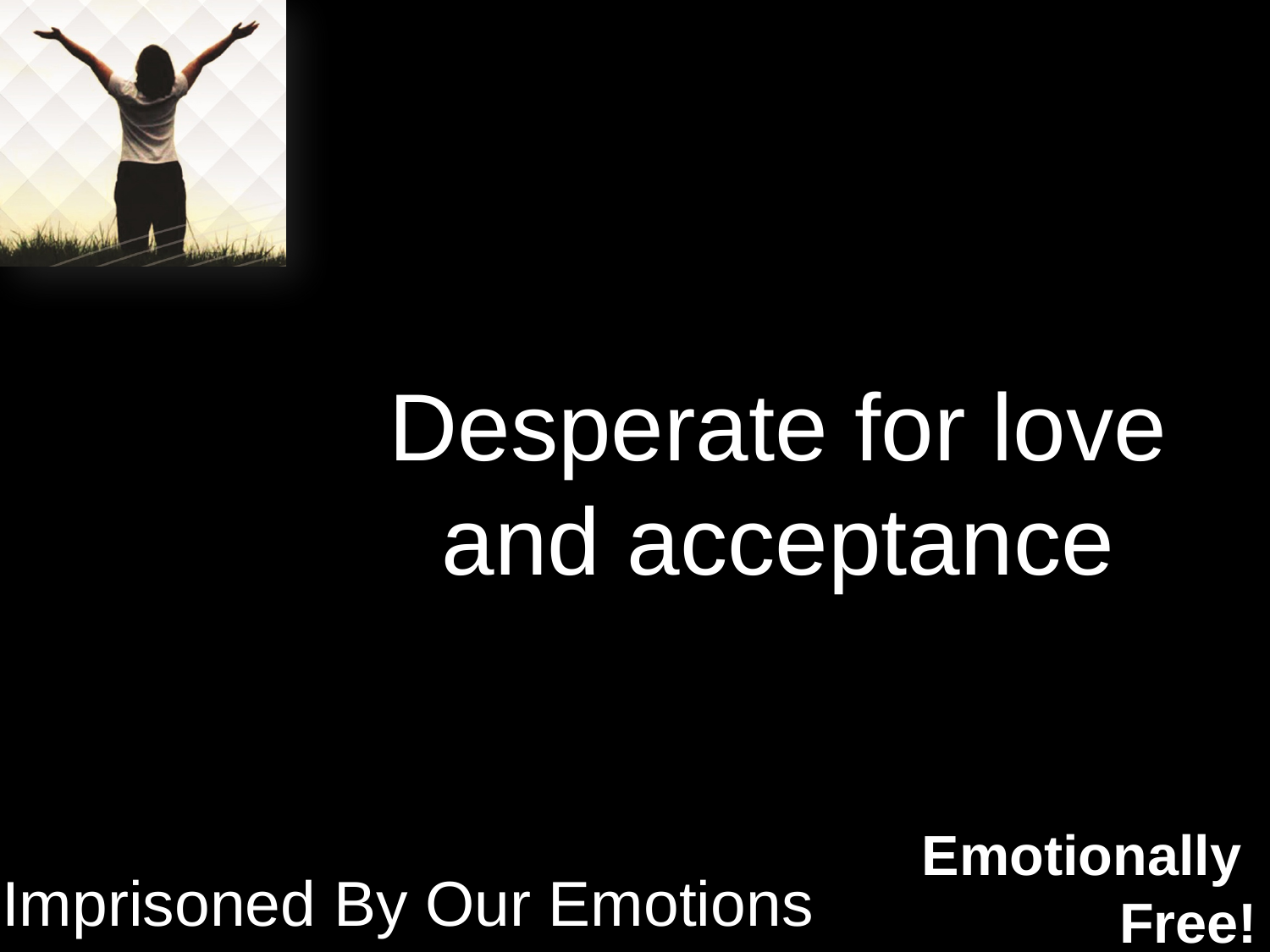

Desperate for love and acceptance
Imprisoned By Our Emotions